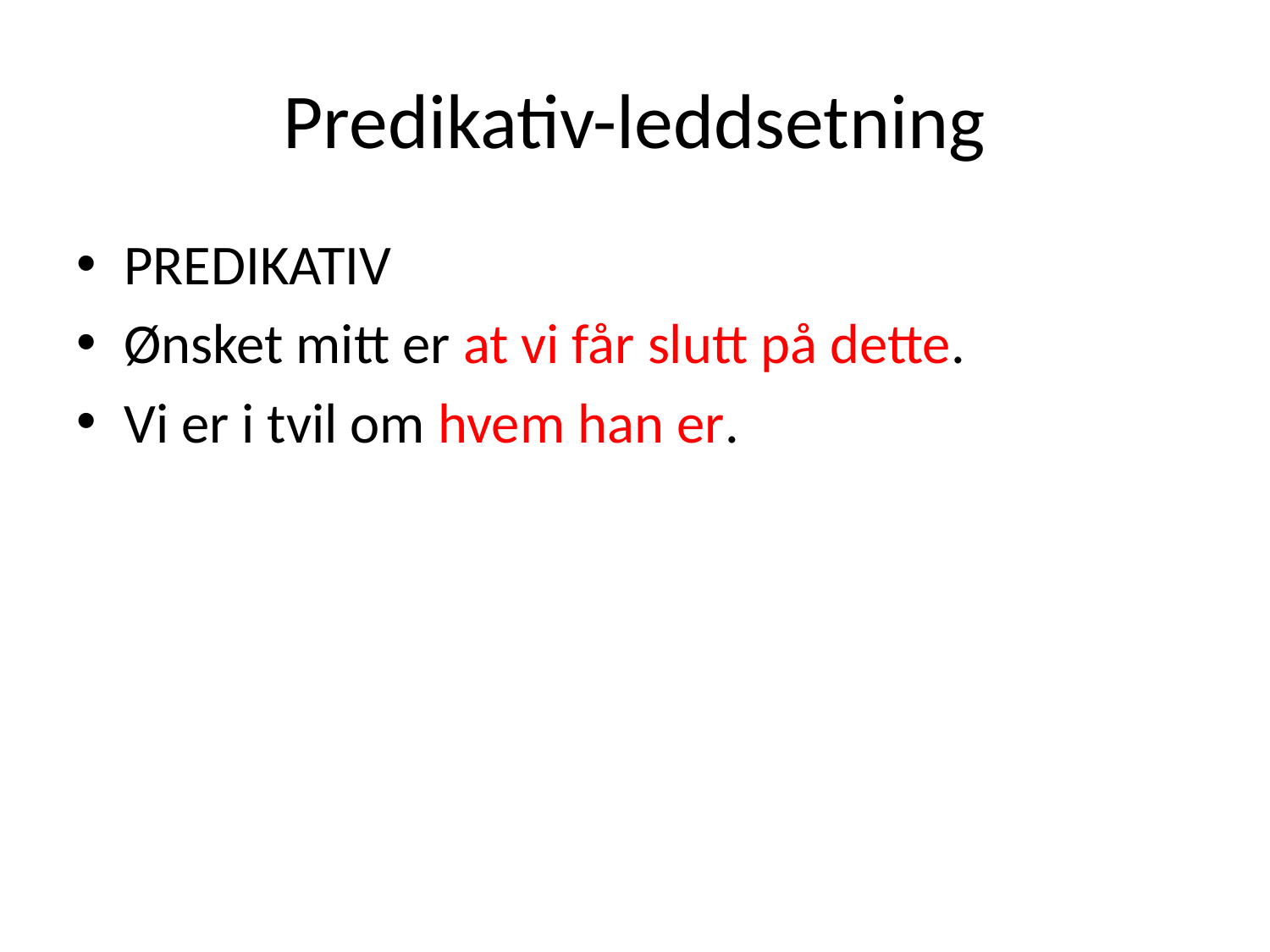

# Predikativ-leddsetning
PREDIKATIV
Ønsket mitt er at vi får slutt på dette.
Vi er i tvil om hvem han er.